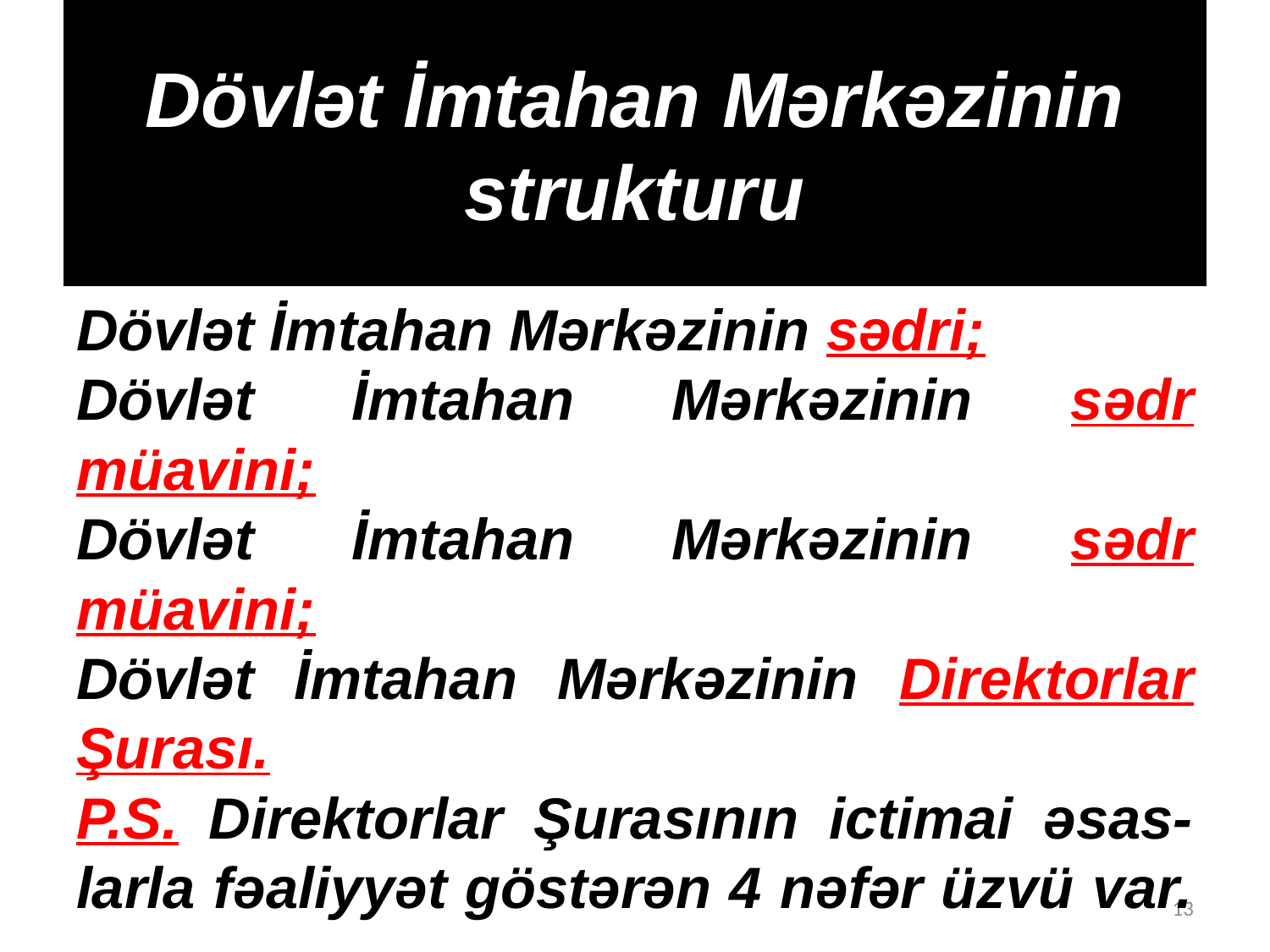

# Dövlət İmtahan Mərkəzinin strukturu
Dövlət İmtahan Mərkəzinin sədri;
Dövlət İmtahan Mərkəzinin sədr müavini;
Dövlət İmtahan Mərkəzinin sədr müavini;
Dövlət İmtahan Mərkəzinin Direktorlar Şurası.
P.S. Direktorlar Şurasının ictimai əsas-larla fəaliyyət göstərən 4 nəfər üzvü var.
13